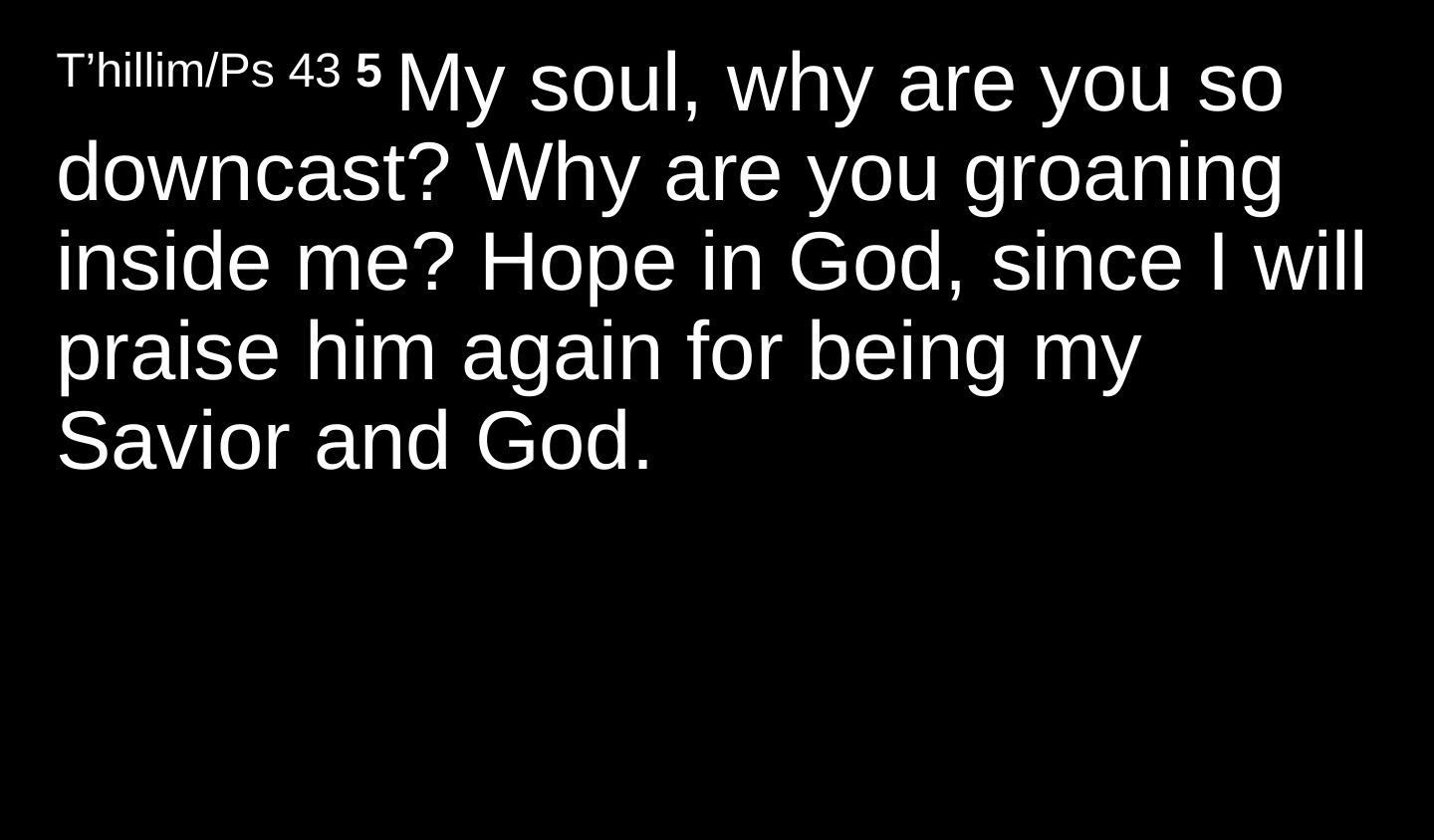

T’hillim/Ps 43 5 My soul, why are you so downcast? Why are you groaning inside me? Hope in God, since I will praise him again for being my Savior and God.